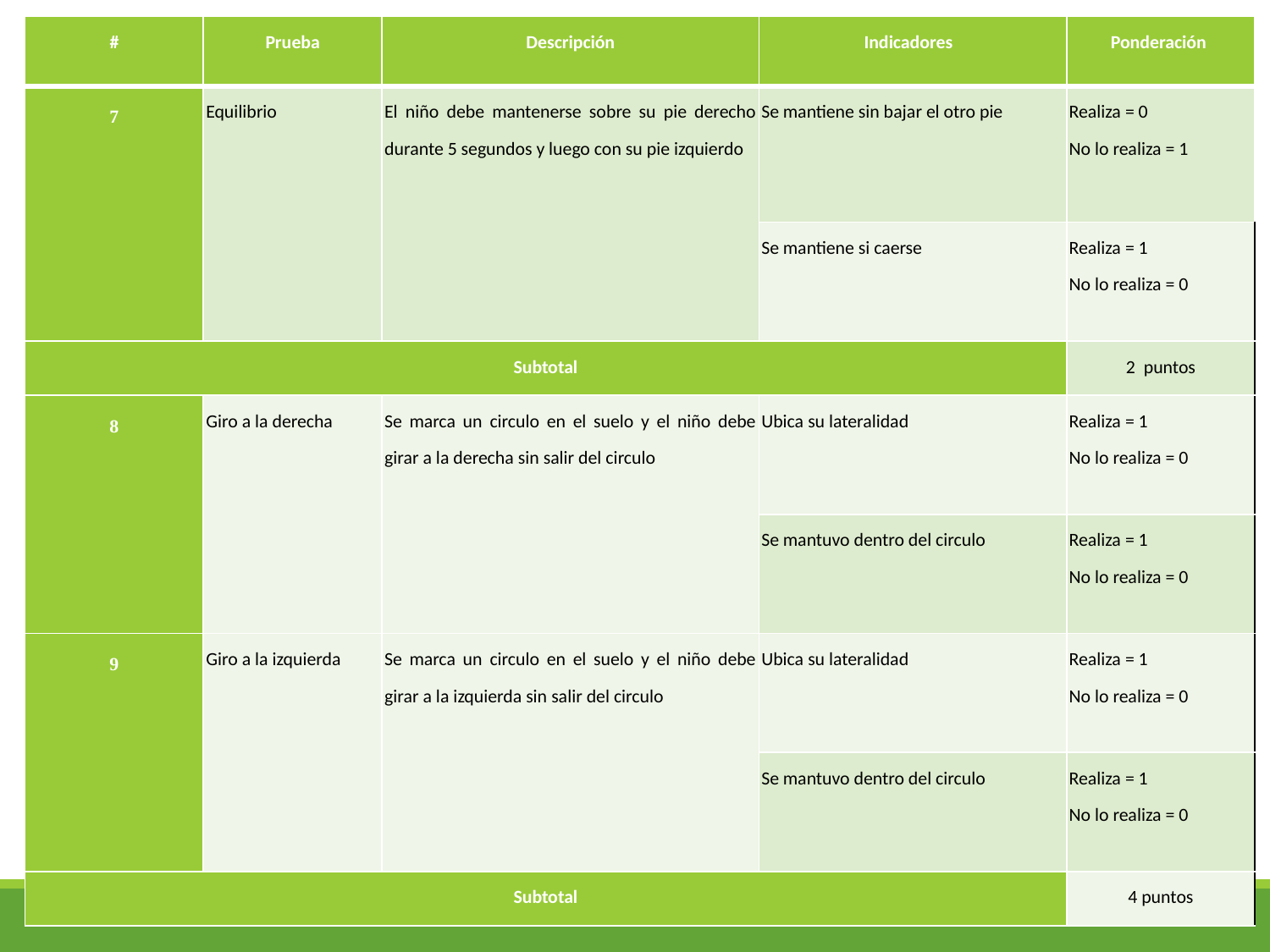

| # | Prueba | Descripción | Indicadores | Ponderación |
| --- | --- | --- | --- | --- |
| 7 | Equilibrio | El niño debe mantenerse sobre su pie derecho durante 5 segundos y luego con su pie izquierdo | Se mantiene sin bajar el otro pie | Realiza = 0 No lo realiza = 1 |
|  |  |  | Se mantiene si caerse | Realiza = 1 No lo realiza = 0 |
| Subtotal |  |  |  | 2 puntos |
| 8 | Giro a la derecha | Se marca un circulo en el suelo y el niño debe girar a la derecha sin salir del circulo | Ubica su lateralidad | Realiza = 1 No lo realiza = 0 |
|  |  |  | Se mantuvo dentro del circulo | Realiza = 1 No lo realiza = 0 |
| 9 | Giro a la izquierda | Se marca un circulo en el suelo y el niño debe girar a la izquierda sin salir del circulo | Ubica su lateralidad | Realiza = 1 No lo realiza = 0 |
|  |  |  | Se mantuvo dentro del circulo | Realiza = 1 No lo realiza = 0 |
| Subtotal |  |  |  | 4 puntos |